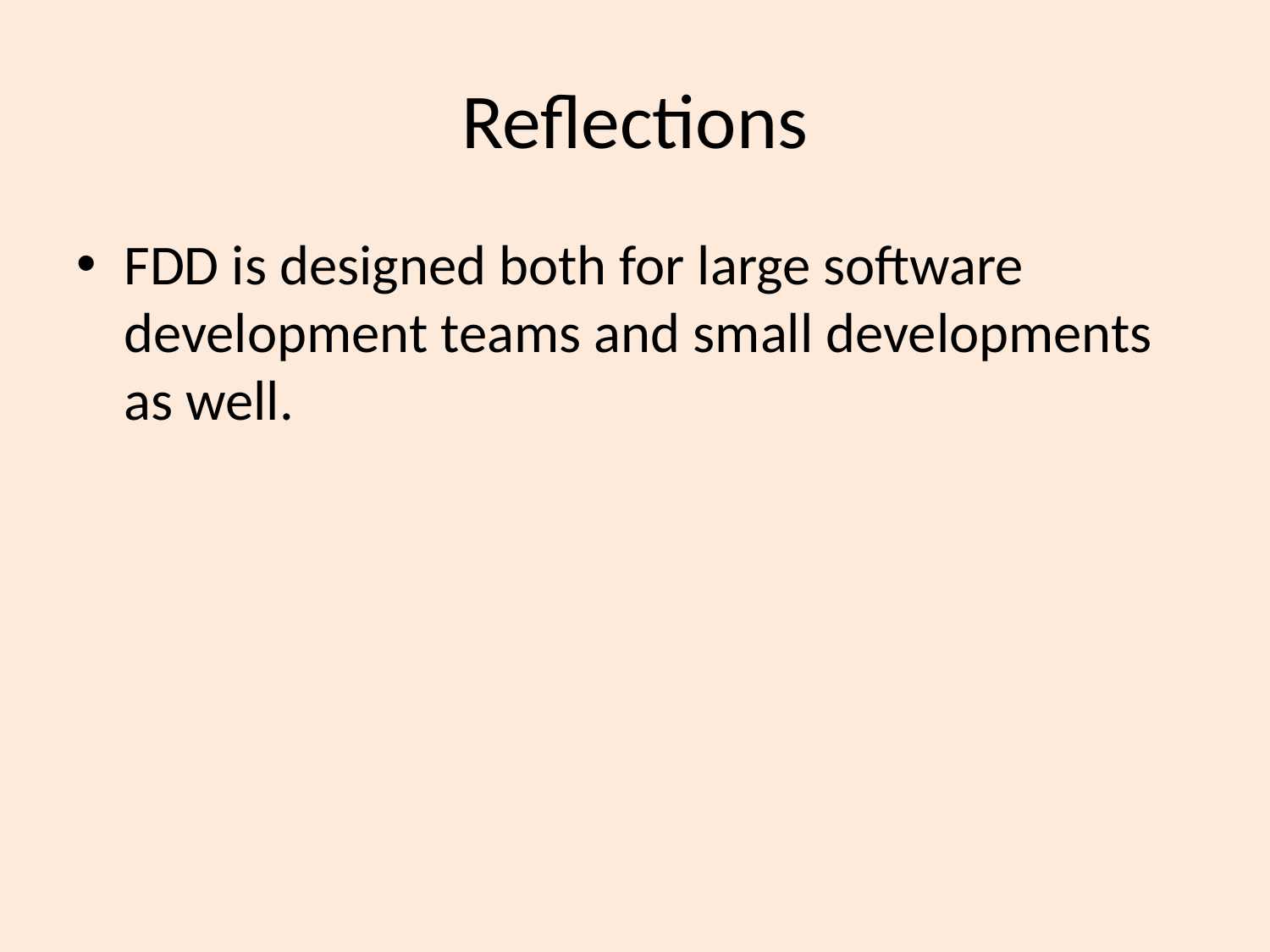

# Reflections
FDD is designed both for large software development teams and small developments as well.